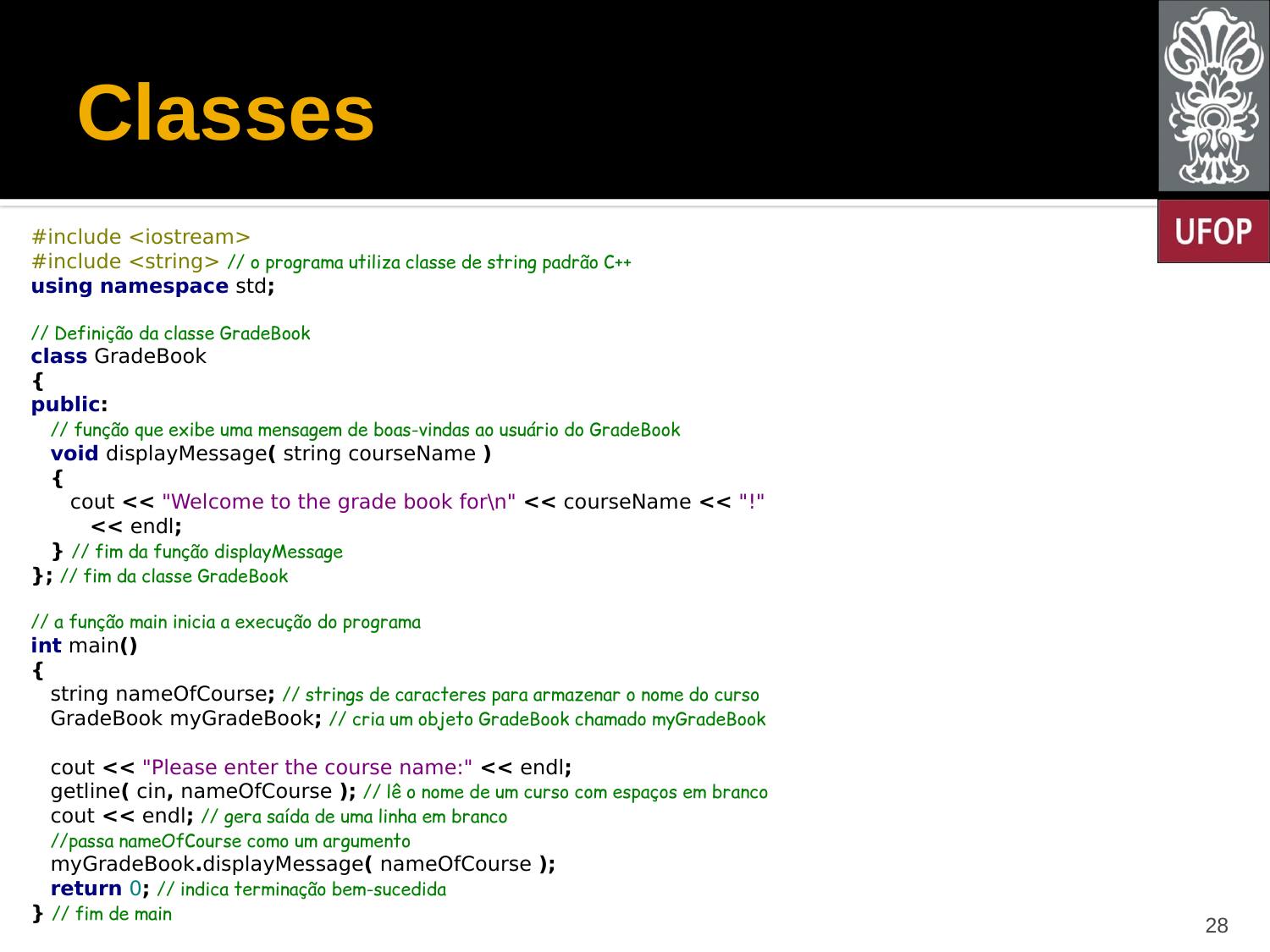

# Classes
#include <iostream>
#include <string> // o programa utiliza classe de string padrão C++
using namespace std;

// Definição da classe GradeBook
class GradeBook
{
public:
   // função que exibe uma mensagem de boas-vindas ao usuário do GradeBook
   void displayMessage( string courseName )
   {
      cout << "Welcome to the grade book for\n" << courseName << "!"
         << endl;
   } // fim da função displayMessage
}; // fim da classe GradeBook

// a função main inicia a execução do programa
int main()
{
   string nameOfCourse; // strings de caracteres para armazenar o nome do curso
   GradeBook myGradeBook; // cria um objeto GradeBook chamado myGradeBook

   cout << "Please enter the course name:" << endl;
   getline( cin, nameOfCourse ); // lê o nome de um curso com espaços em branco
   cout << endl; // gera saída de uma linha em branco
   //passa nameOfCourse como um argumento
   myGradeBook.displayMessage( nameOfCourse );
   return 0; // indica terminação bem-sucedida
} // fim de main
28